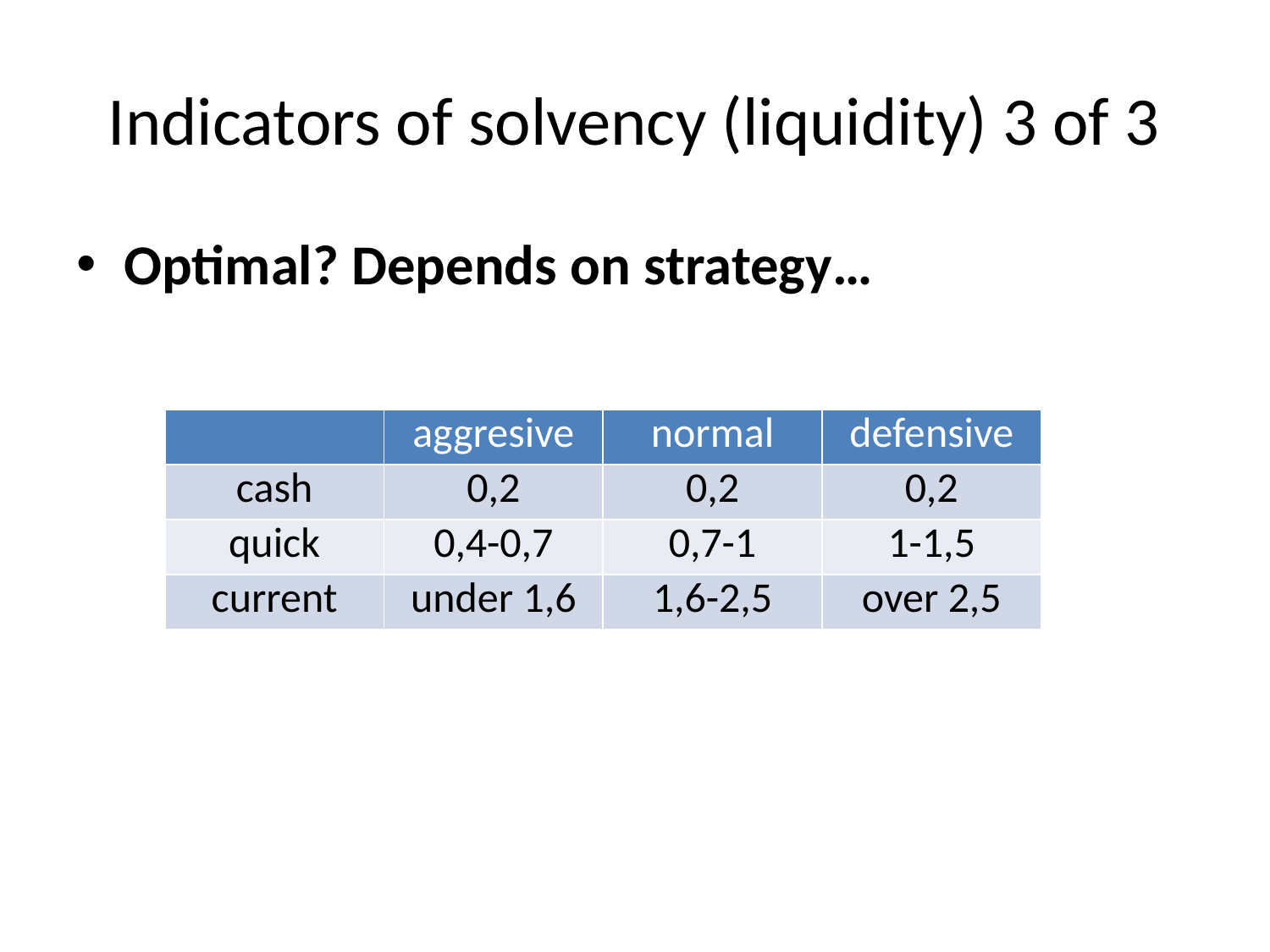

# Indicators of solvency (liquidity) 3 of 3
Optimal? Depends on strategy…

|  | aggresive | normal | defensive |
| --- | --- | --- | --- |
| cash | 0,2 | 0,2 | 0,2 |
| quick | 0,4-0,7 | 0,7-1 | 1-1,5 |
| current | under 1,6 | 1,6-2,5 | over 2,5 |